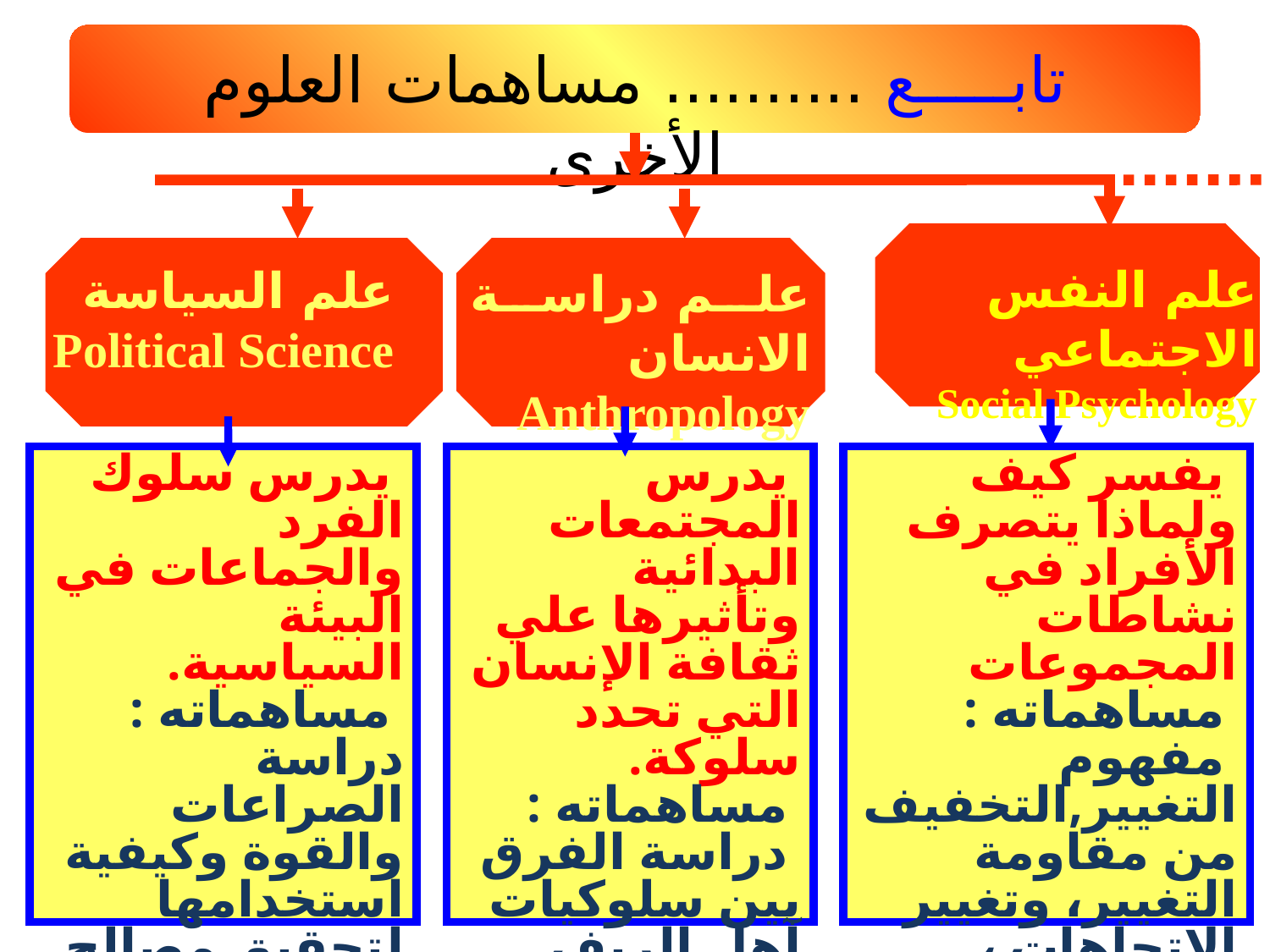

تابـــــع .......... مساهمات العلوم الأخرى

علم النفس الاجتماعي
    Social Psychology

علم دراسة الانسان
Anthropology

علم السياسة
Political Science

 يدرس سلوك الفرد والجماعات في البيئة السياسية.
 مساهماته :
دراسة الصراعات والقوة وكيفية استخدامها لتحقيق مصالح شخصية أو حزبية .
 يدرس المجتمعات البدائية وتأثيرها علي ثقافة الإنسان التي تحدد سلوكة.
 مساهماته :
 دراسة الفرق بين سلوكيات آهل الريف والمدينة ، الأوروبي والعربي .

 يفسر كيف ولماذا يتصرف الأفراد في نشاطات المجموعات
 مساهماته :
 مفهوم التغيير,التخفيف من مقاومة التغيير، وتغيير الاتجاهات ، إشباع الحاجات الفردية من خلال المجموعات

32
أ .بدرية الجهني